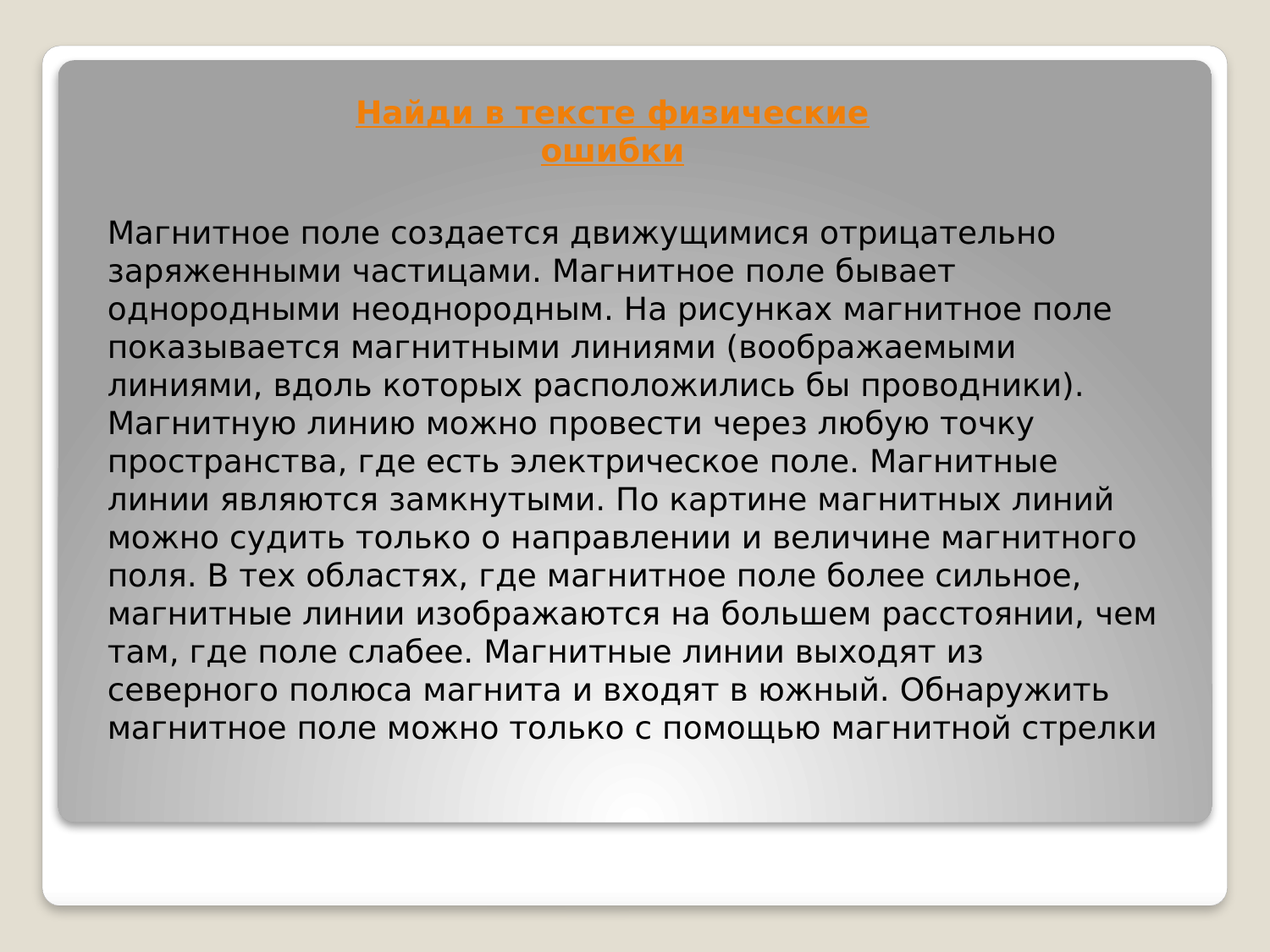

Найди в тексте физические ошибки
Магнитное поле создается движущимися отрицательно заряженными частицами. Магнитное поле бывает однородными неоднородным. На рисунках магнитное поле показывается магнитными линиями (воображаемыми линиями, вдоль которых расположились бы проводники). Магнитную линию можно провести через любую точку пространства, где есть электрическое поле. Магнитные линии являются замкнутыми. По картине магнитных линий можно судить только о направлении и величине магнитного поля. В тех областях, где магнитное поле более сильное, магнитные линии изображаются на большем расстоянии, чем там, где поле слабее. Магнитные линии выходят из северного полюса магнита и входят в южный. Обнаружить магнитное поле можно только с помощью магнитной стрелки